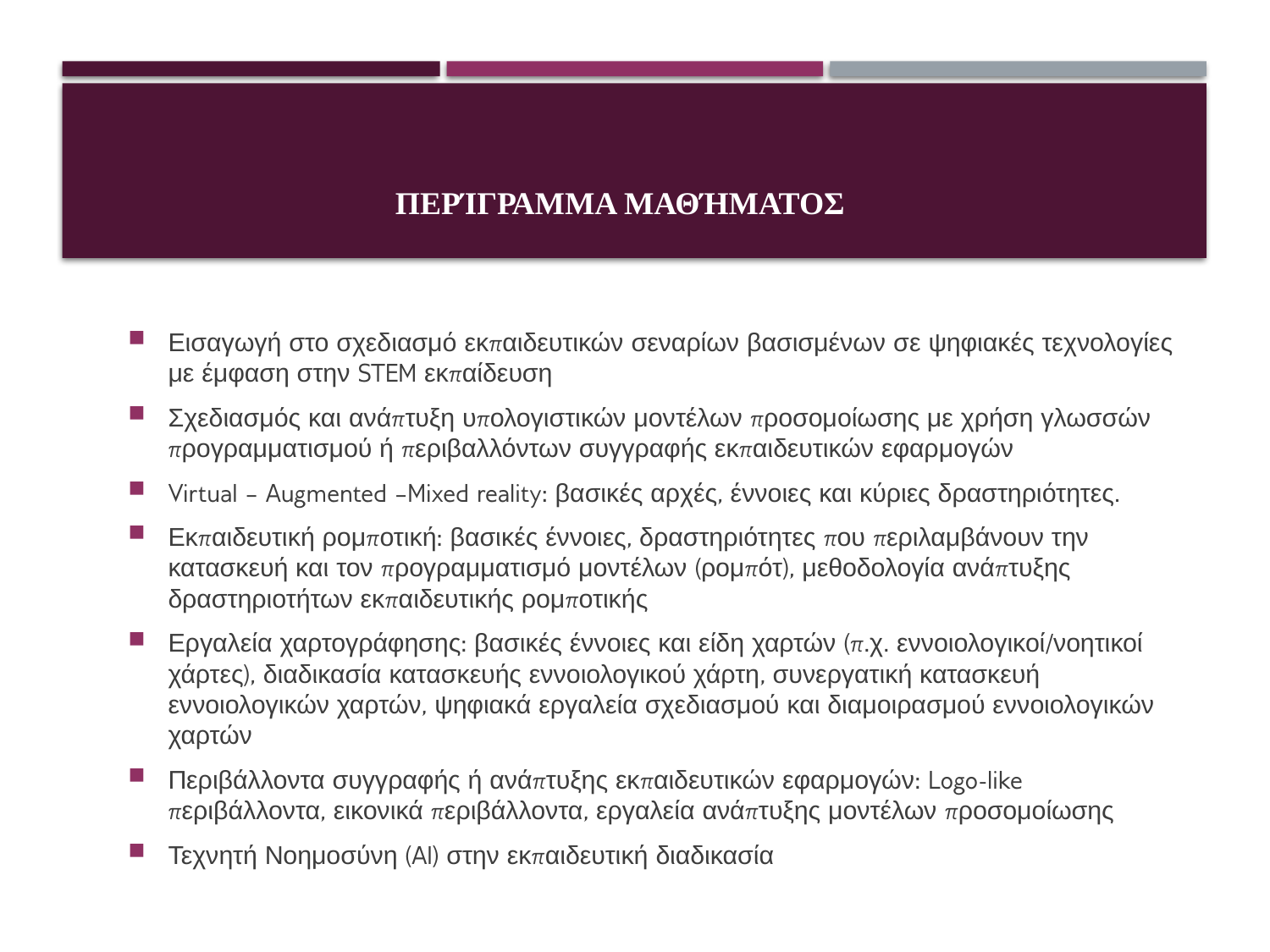

# Περίγραμμα μαθήματος
Εισαγωγή στο σχεδιασμό εκπαιδευτικών σεναρίων βασισμένων σε ψηφιακές τεχνολογίες με έμφαση στην STEM εκπαίδευση
Σχεδιασμός και ανάπτυξη υπολογιστικών μοντέλων προσομοίωσης με χρήση γλωσσών προγραμματισμού ή περιβαλλόντων συγγραφής εκπαιδευτικών εφαρμογών
Virtual – Augmented –Mixed reality: βασικές αρχές, έννοιες και κύριες δραστηριότητες.
Εκπαιδευτική ρομποτική: βασικές έννοιες, δραστηριότητες που περιλαμβάνουν την κατασκευή και τον προγραμματισμό μοντέλων (ρομπότ), μεθοδολογία ανάπτυξης δραστηριοτήτων εκπαιδευτικής ρομποτικής
Εργαλεία χαρτογράφησης: βασικές έννοιες και είδη χαρτών (π.χ. εννοιολογικοί/νοητικοί χάρτες), διαδικασία κατασκευής εννοιολογικού χάρτη, συνεργατική κατασκευή εννοιολογικών χαρτών, ψηφιακά εργαλεία σχεδιασμού και διαμοιρασμού εννοιολογικών χαρτών
Περιβάλλοντα συγγραφής ή ανάπτυξης εκπαιδευτικών εφαρμογών: Logo-like περιβάλλοντα, εικονικά περιβάλλοντα, εργαλεία ανάπτυξης μοντέλων προσομοίωσης
Τεχνητή Νοημοσύνη (AI) στην εκπαιδευτική διαδικασία